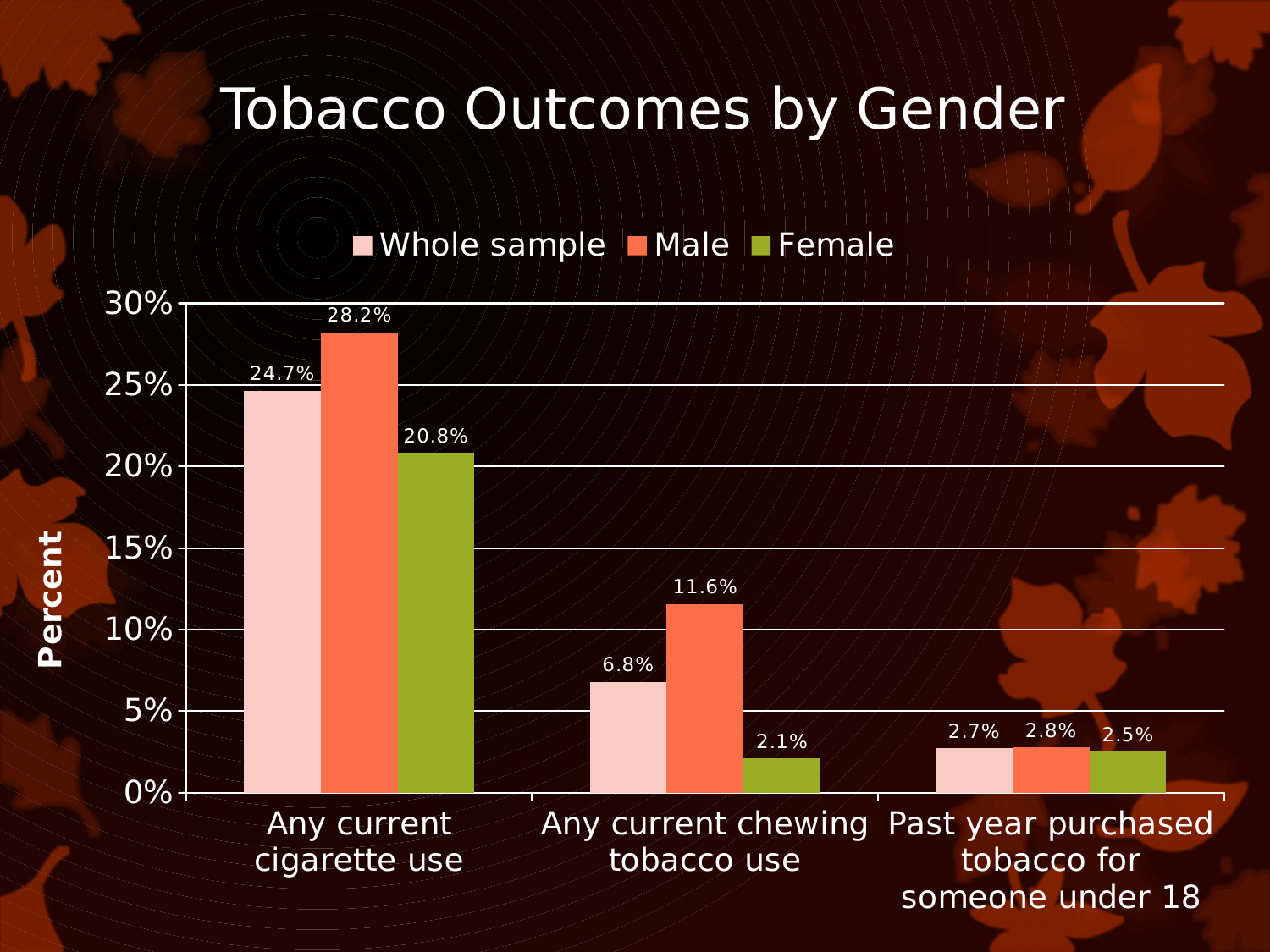

# Tobacco Outcomes by Gender

### Chart

| Category | Whole sample | Male | Female |
|---|---|---|---|
| Any current cigarette use | 0.2466 | 0.2822 | 0.2083 |
| Any current chewing tobacco use | 0.0681 | 0.1158 | 0.021 |
| Past year purchased tobacco for someone under 18 | 0.0273 | 0.0278 | 0.0253 |